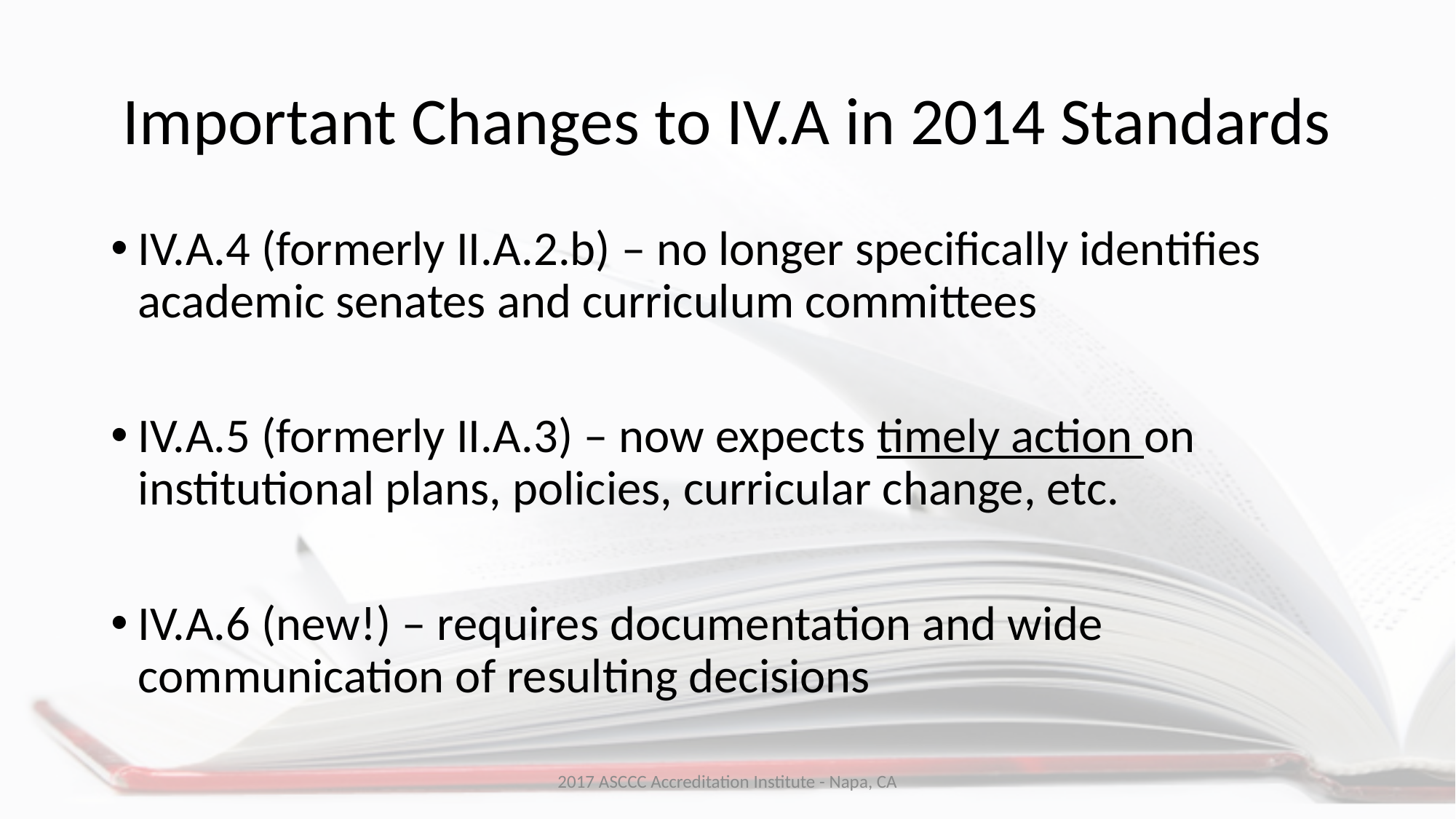

# Important Changes to IV.A in 2014 Standards
IV.A.4 (formerly II.A.2.b) – no longer specifically identifies academic senates and curriculum committees

IV.A.5 (formerly II.A.3) – now expects timely action on institutional plans, policies, curricular change, etc.

IV.A.6 (new!) – requires documentation and wide communication of resulting decisions

2017 ASCCC Accreditation Institute - Napa, CA